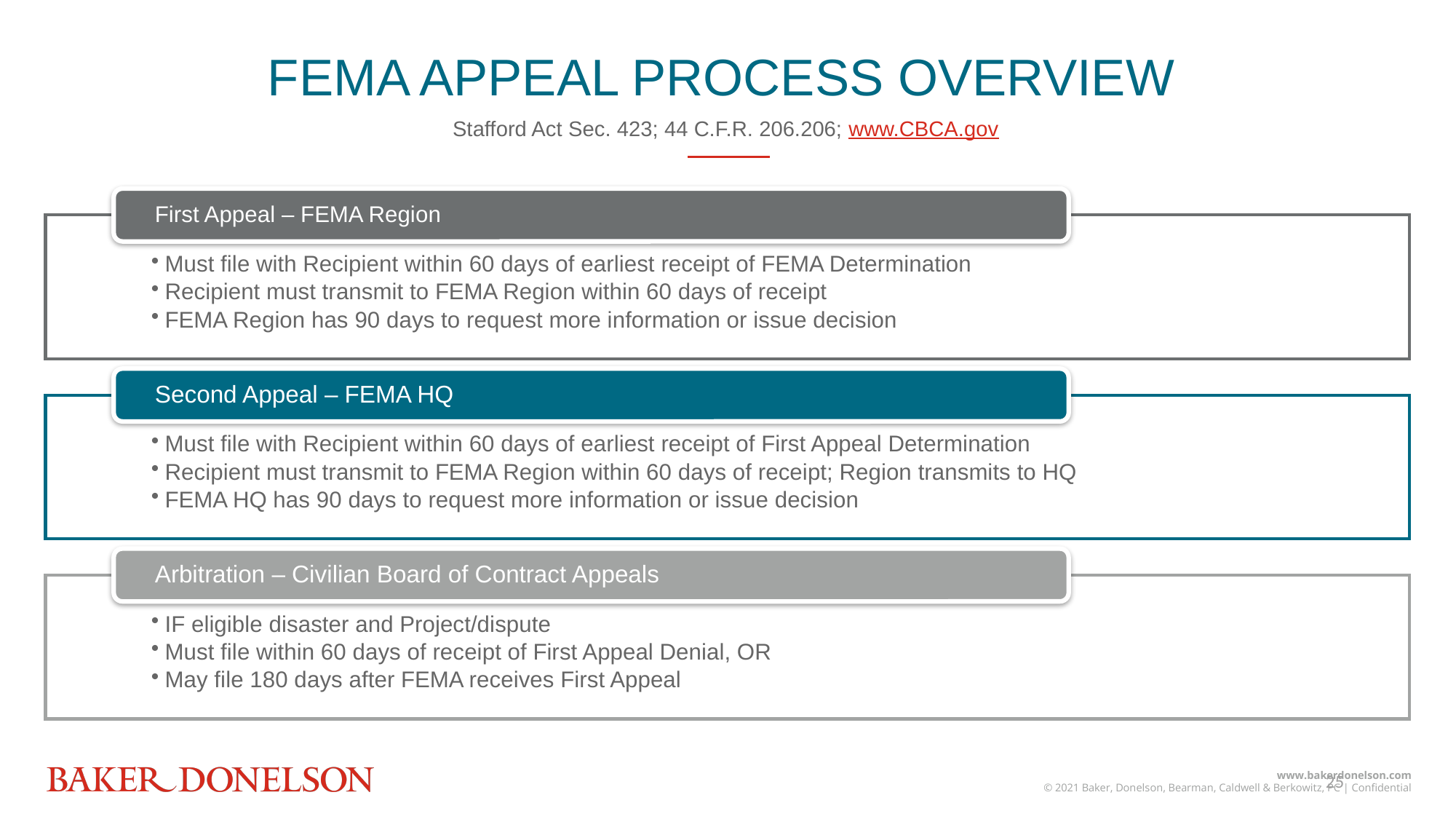

FEMA APPEAL PROCESS OVERVIEW
Stafford Act Sec. 423; 44 C.F.R. 206.206; www.CBCA.gov
Must file with Recipient within 60 days of earliest receipt of FEMA Determination
Recipient must transmit to FEMA Region within 60 days of receipt
FEMA Region has 90 days to request more information or issue decision
First Appeal – FEMA Region
Must file with Recipient within 60 days of earliest receipt of First Appeal Determination
Recipient must transmit to FEMA Region within 60 days of receipt; Region transmits to HQ
FEMA HQ has 90 days to request more information or issue decision
Second Appeal – FEMA HQ
IF eligible disaster and Project/dispute
Must file within 60 days of receipt of First Appeal Denial, OR
May file 180 days after FEMA receives First Appeal
Arbitration – Civilian Board of Contract Appeals
25